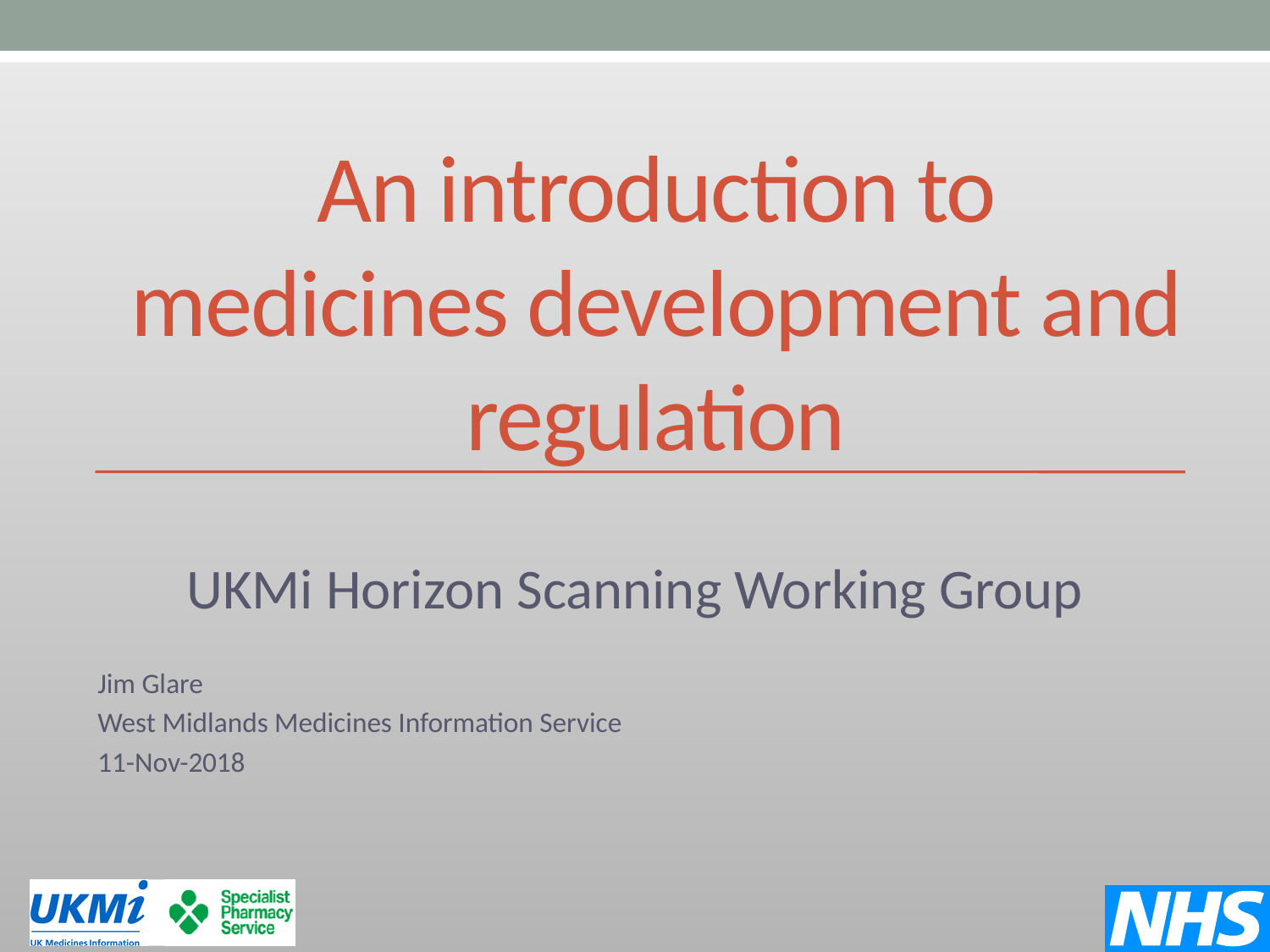

# An introduction to medicines development and regulation
UKMi Horizon Scanning Working Group

Jim Glare
West Midlands Medicines Information Service
11-Nov-2018